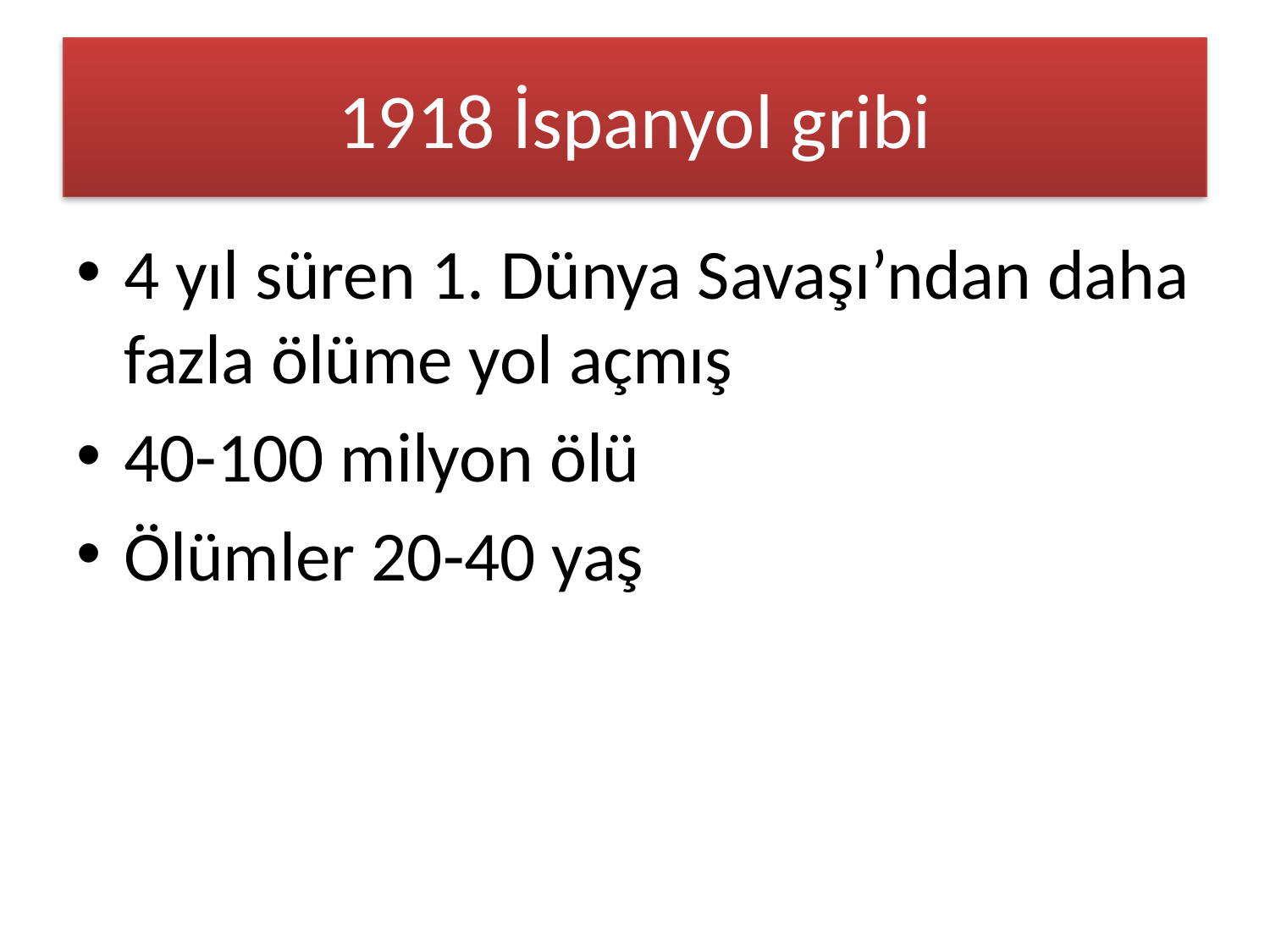

# 1918 İspanyol gribi
4 yıl süren 1. Dünya Savaşı’ndan daha fazla ölüme yol açmış
40-100 milyon ölü
Ölümler 20-40 yaş